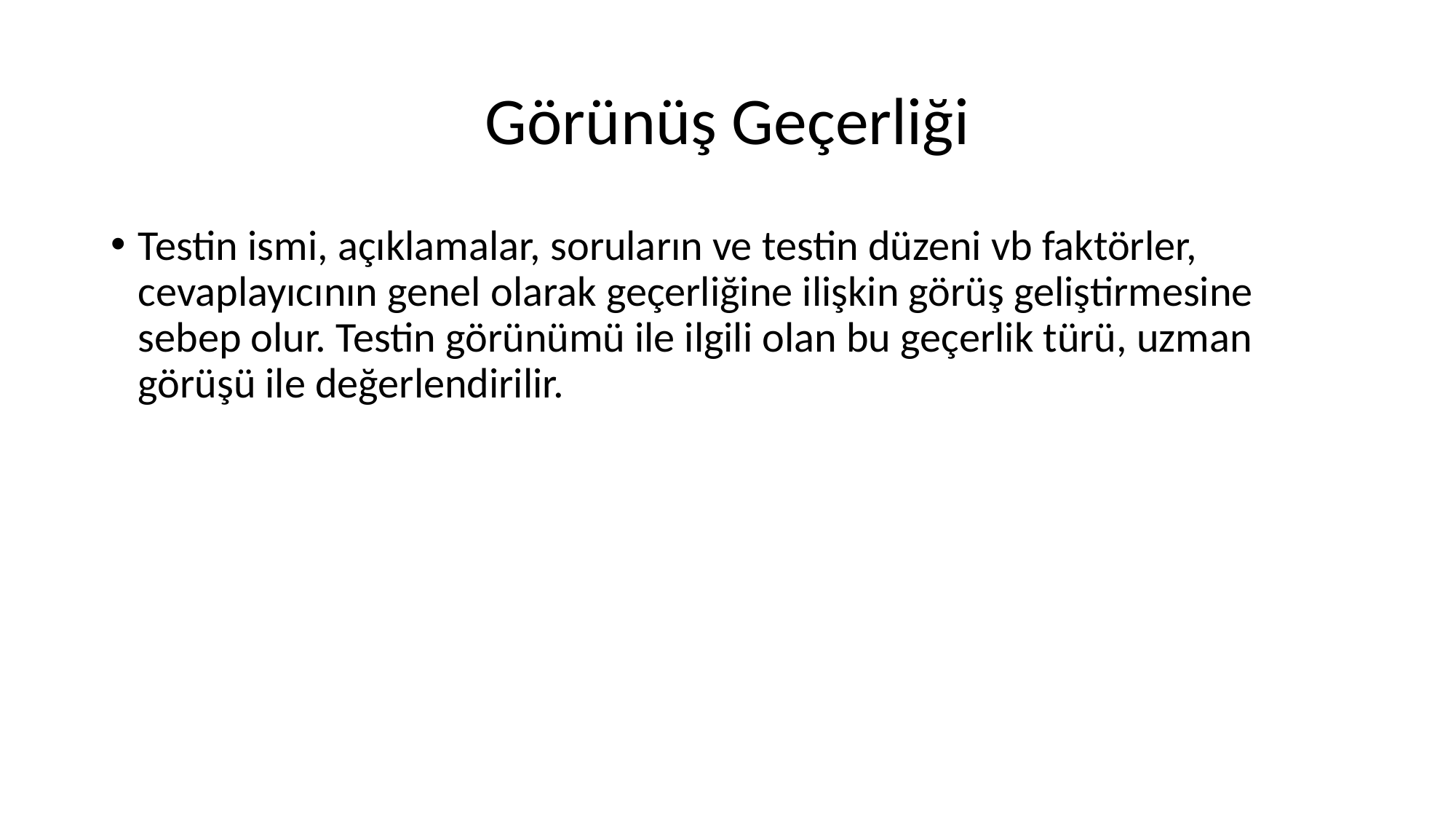

# Görünüş Geçerliği
Testin ismi, açıklamalar, soruların ve testin düzeni vb faktörler, cevaplayıcının genel olarak geçerliğine ilişkin görüş geliştirmesine sebep olur. Testin görünümü ile ilgili olan bu geçerlik türü, uzman görüşü ile değerlendirilir.